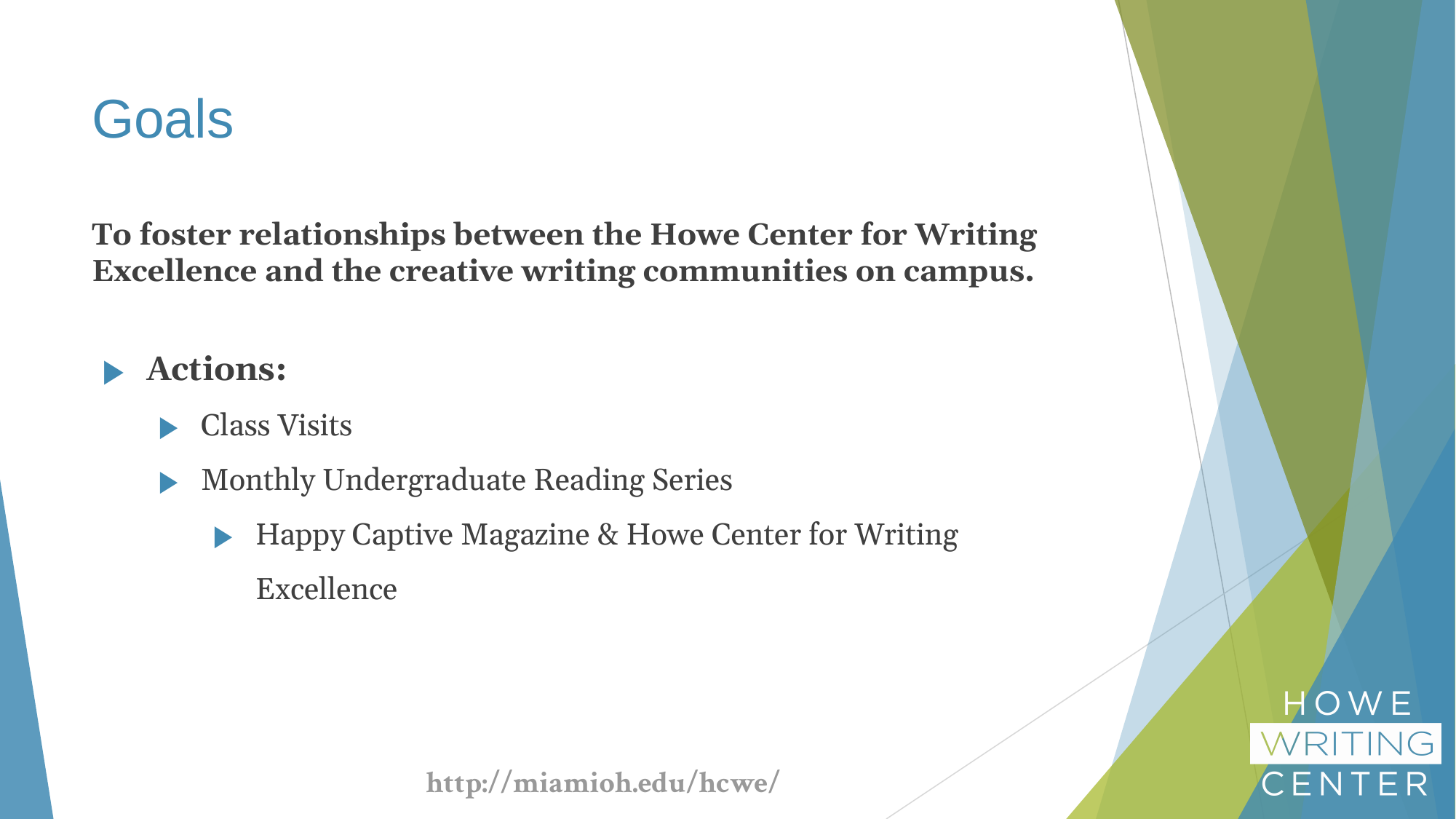

# Goals
To foster relationships between the Howe Center for Writing Excellence and the creative writing communities on campus.

Actions:
Class Visits
Monthly Undergraduate Reading Series
Happy Captive Magazine & Howe Center for Writing Excellence